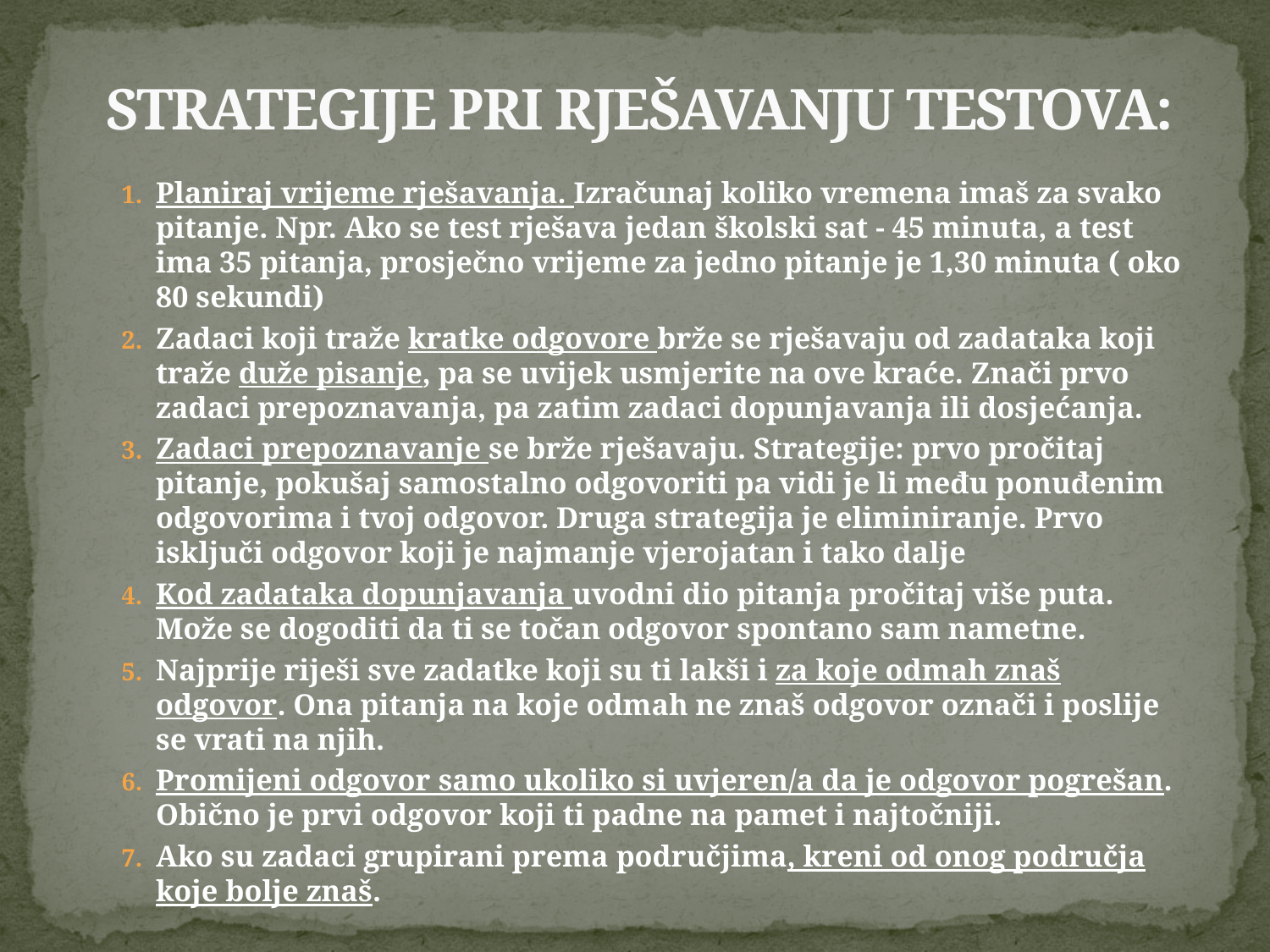

# STRATEGIJE PRI RJEŠAVANJU TESTOVA:
Planiraj vrijeme rješavanja. Izračunaj koliko vremena imaš za svako pitanje. Npr. Ako se test rješava jedan školski sat - 45 minuta, a test ima 35 pitanja, prosječno vrijeme za jedno pitanje je 1,30 minuta ( oko 80 sekundi)
Zadaci koji traže kratke odgovore brže se rješavaju od zadataka koji traže duže pisanje, pa se uvijek usmjerite na ove kraće. Znači prvo zadaci prepoznavanja, pa zatim zadaci dopunjavanja ili dosjećanja.
Zadaci prepoznavanje se brže rješavaju. Strategije: prvo pročitaj pitanje, pokušaj samostalno odgovoriti pa vidi je li među ponuđenim odgovorima i tvoj odgovor. Druga strategija je eliminiranje. Prvo isključi odgovor koji je najmanje vjerojatan i tako dalje
Kod zadataka dopunjavanja uvodni dio pitanja pročitaj više puta. Može se dogoditi da ti se točan odgovor spontano sam nametne.
Najprije riješi sve zadatke koji su ti lakši i za koje odmah znaš odgovor. Ona pitanja na koje odmah ne znaš odgovor označi i poslije se vrati na njih.
Promijeni odgovor samo ukoliko si uvjeren/a da je odgovor pogrešan. Obično je prvi odgovor koji ti padne na pamet i najtočniji.
Ako su zadaci grupirani prema područjima, kreni od onog područja koje bolje znaš.